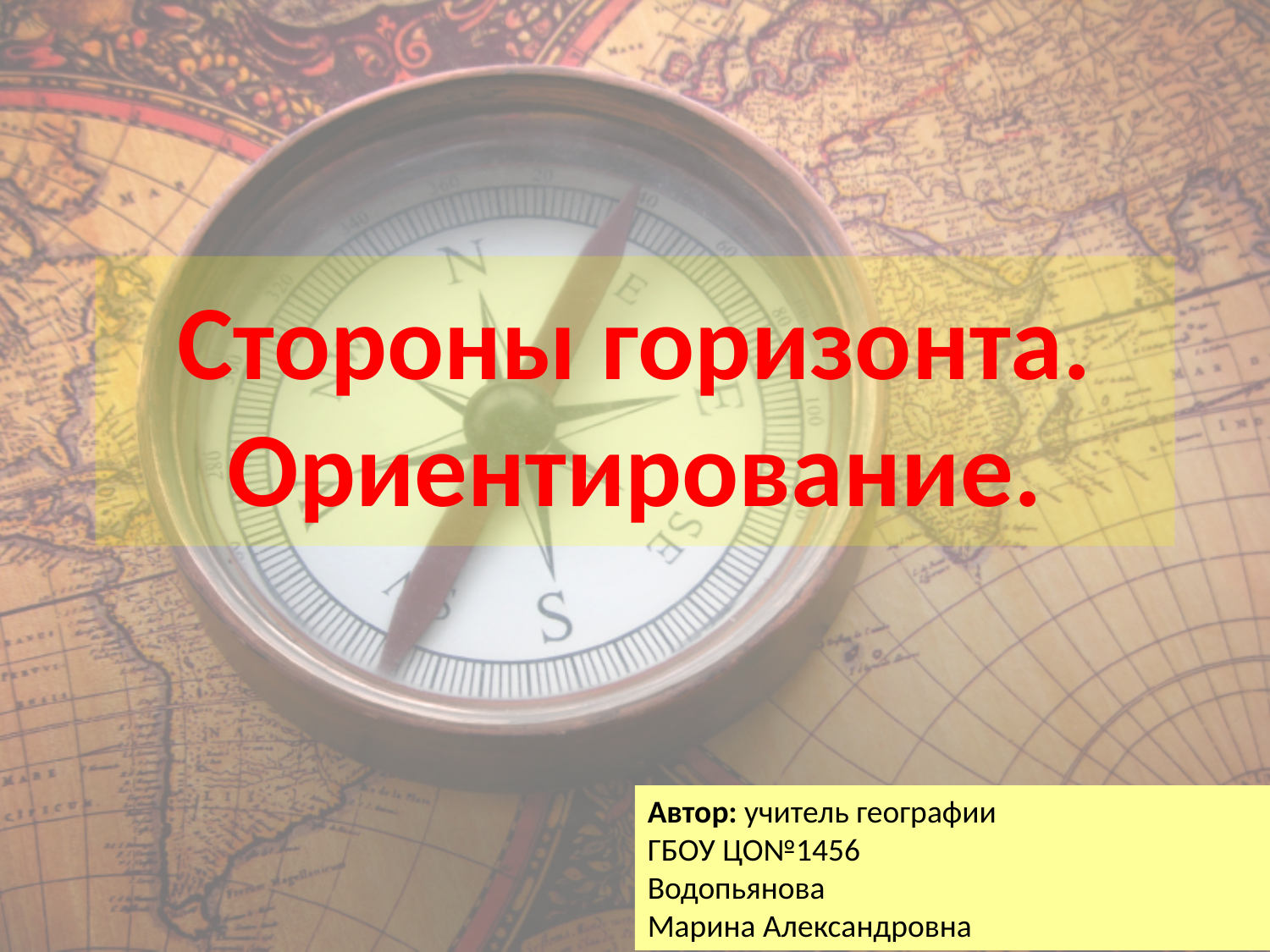

# Стороны горизонта. Ориентирование.

Автор: учитель географии
ГБОУ ЦО№1456
Водопьянова
Марина Александровна